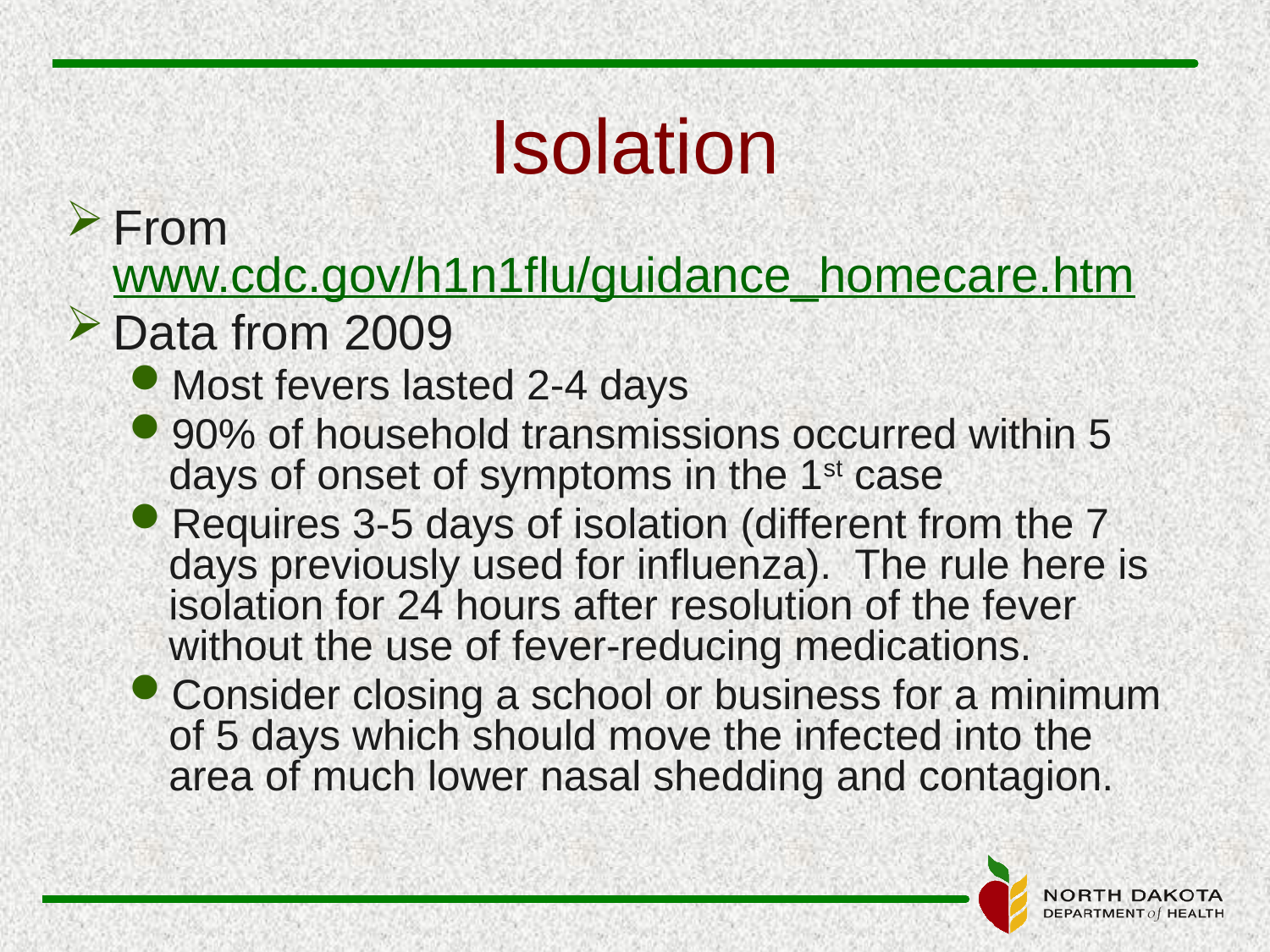

# Isolation
From www.cdc.gov/h1n1flu/guidance_homecare.htm
Data from 2009
Most fevers lasted 2-4 days
90% of household transmissions occurred within 5 days of onset of symptoms in the 1st case
Requires 3-5 days of isolation (different from the 7 days previously used for influenza).  The rule here is isolation for 24 hours after resolution of the fever without the use of fever-reducing medications.
Consider closing a school or business for a minimum of 5 days which should move the infected into the area of much lower nasal shedding and contagion.